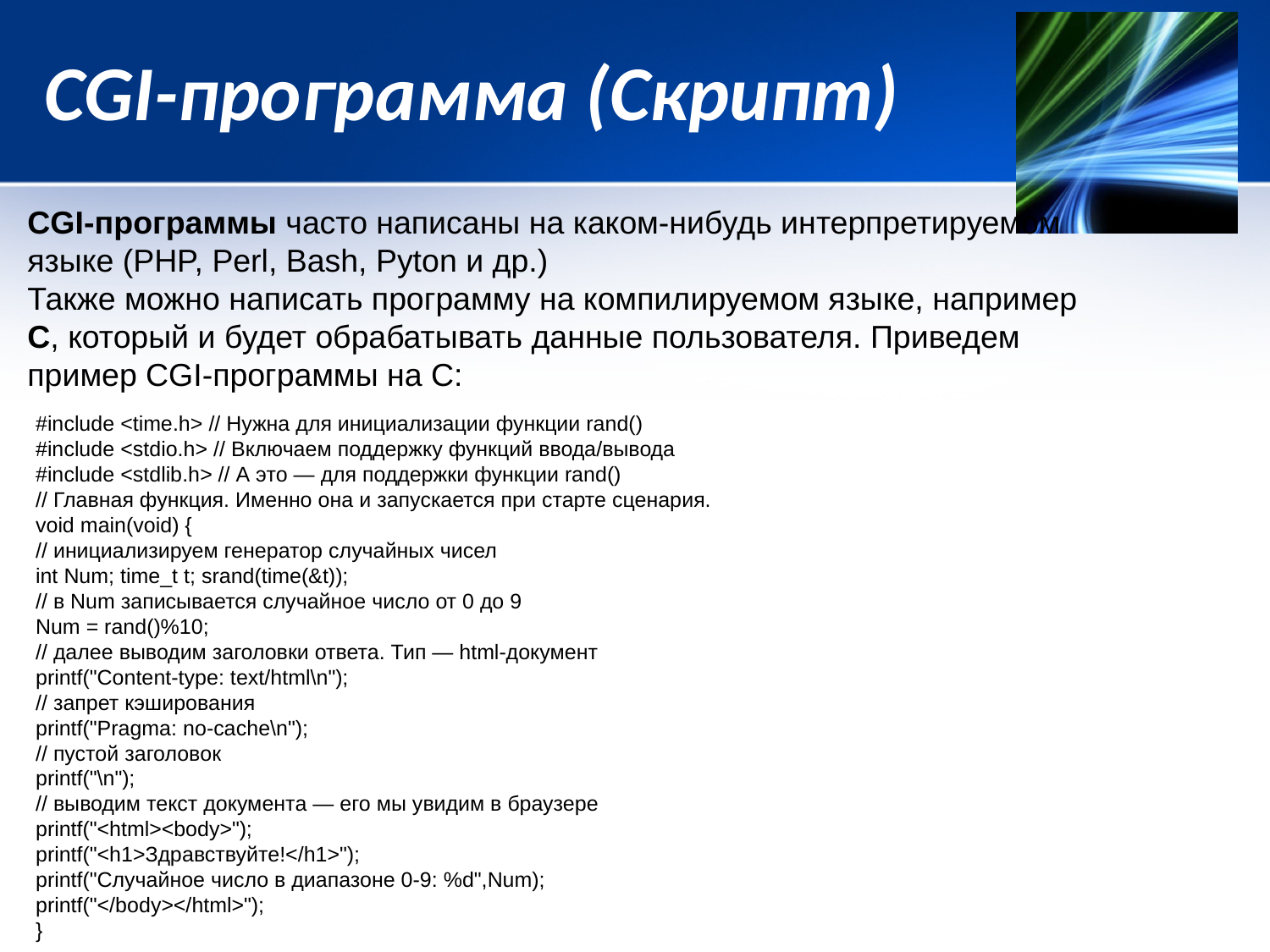

# CGI-программа (Скрипт)
CGI-программы часто написаны на каком-нибудь интерпретируемом языке (PHP, Perl, Bash, Pyton и др.)
Также можно написать программу на компилируемом языке, например C, который и будет обрабатывать данные пользователя. Приведем пример CGI-программы на C:

#include <time.h> // Нужна для инициализации функции rand()
#include <stdio.h> // Включаем поддержку функций ввода/вывода
#include <stdlib.h> // А это — для поддержки функции rand()
// Главная функция. Именно она и запускается при старте сценария.
void main(void) {
// инициализируем генератор случайных чисел
int Num; time_t t; srand(time(&t));
// в Num записывается случайное число от 0 до 9
Num = rand()%10;
// далее выводим заголовки ответа. Тип — html-документ
printf("Content-type: text/html\n");
// запрет кэширования
printf("Pragma: no-cache\n");
// пустой заголовок
printf("\n");
// выводим текст документа — его мы увидим в браузере
printf("<html><body>");
printf("<h1>Здравствуйте!</h1>");
printf("Случайное число в диапазоне 0-9: %d",Num);
printf("</body></html>");
}